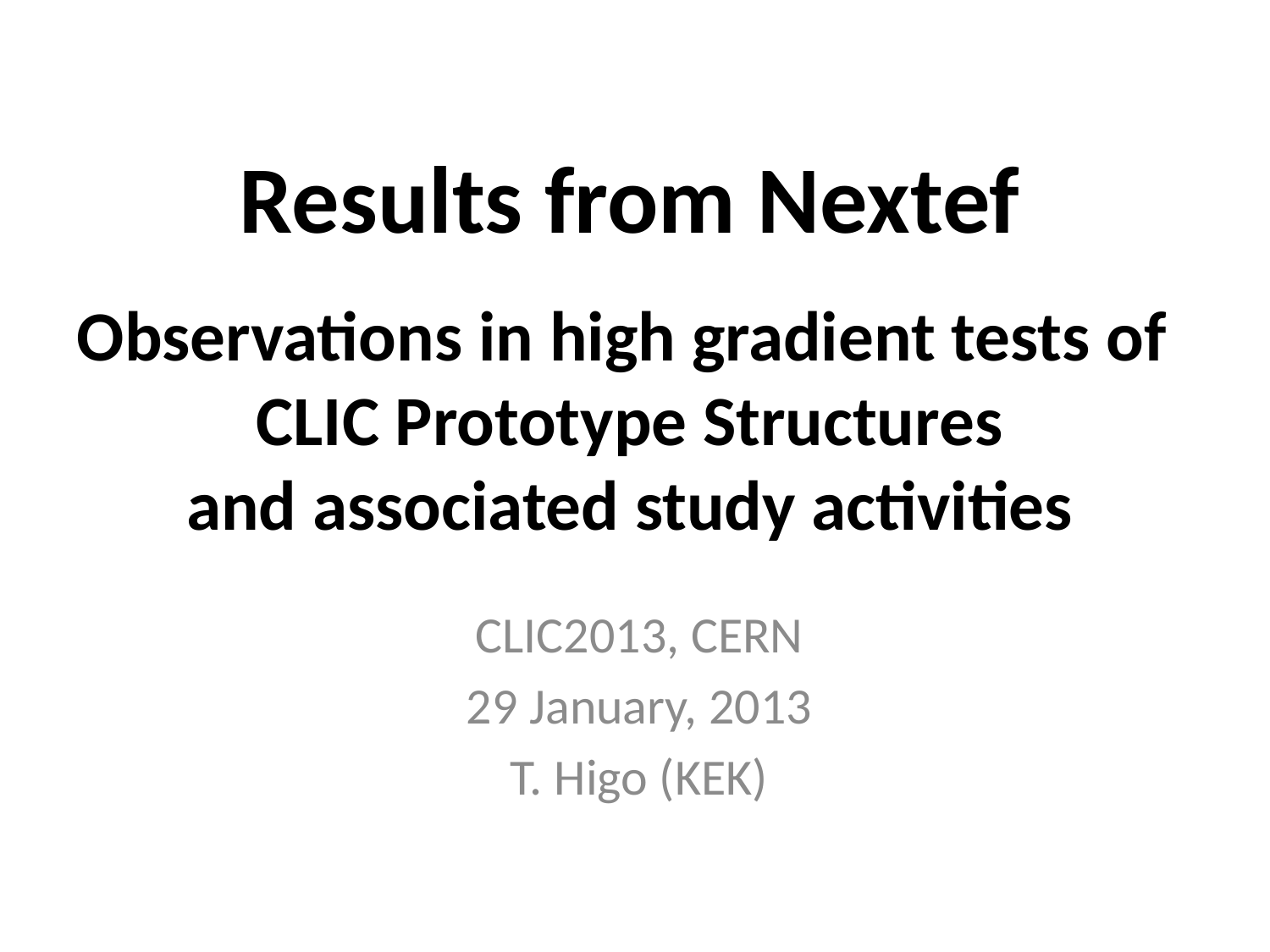

# Results from Nextef Observations in high gradient tests of CLIC Prototype Structures and associated study activities
CLIC2013, CERN
29 January, 2013
T. Higo (KEK)